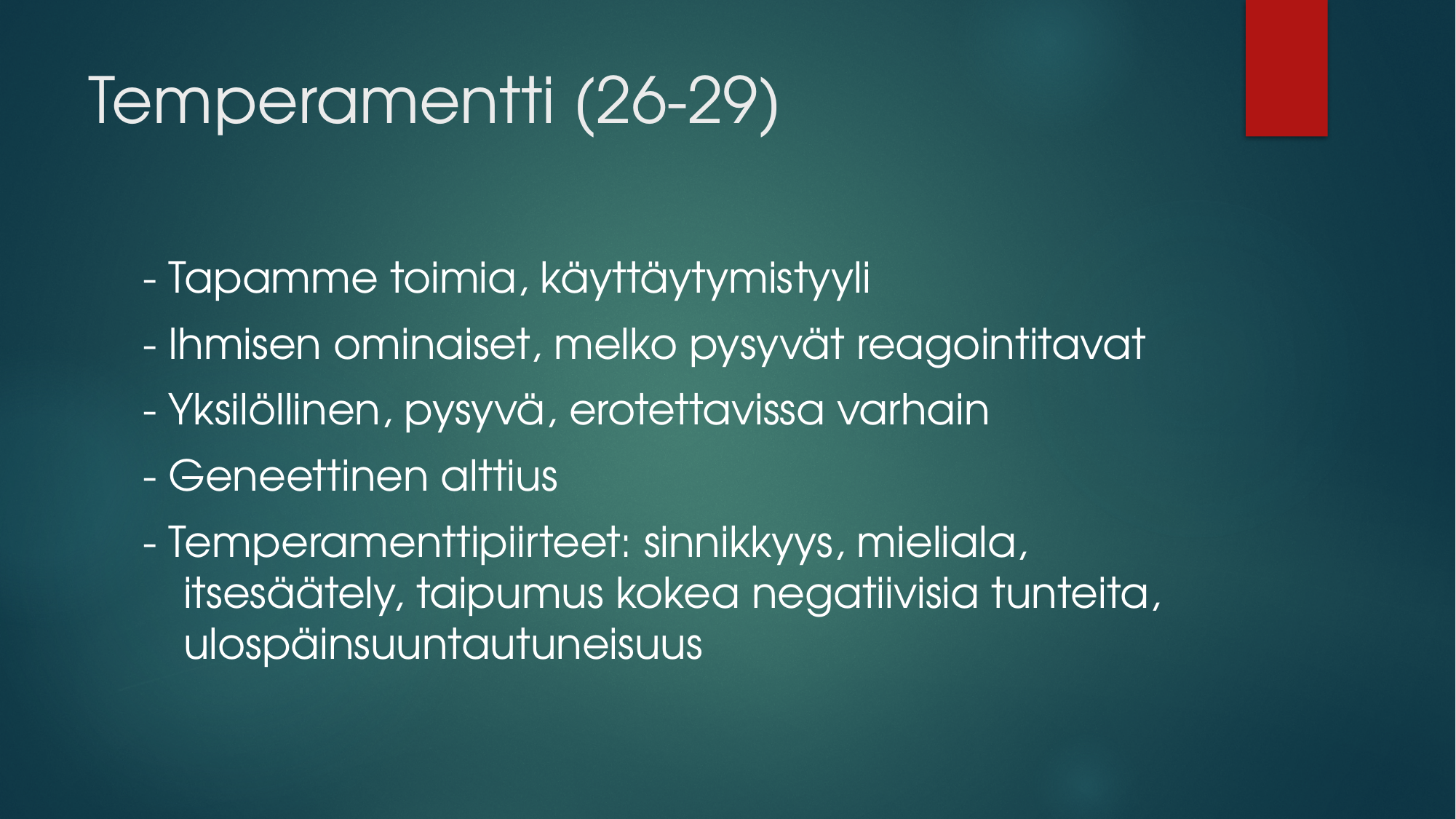

# Temperamentti (26-29)
- Tapamme toimia, käyttäytymistyyli
- Ihmisen ominaiset, melko pysyvät reagointitavat
- Yksilöllinen, pysyvä, erotettavissa varhain
- Geneettinen alttius
- Temperamenttipiirteet: sinnikkyys, mieliala, itsesäätely, taipumus kokea negatiivisia tunteita, ulospäinsuuntautuneisuus